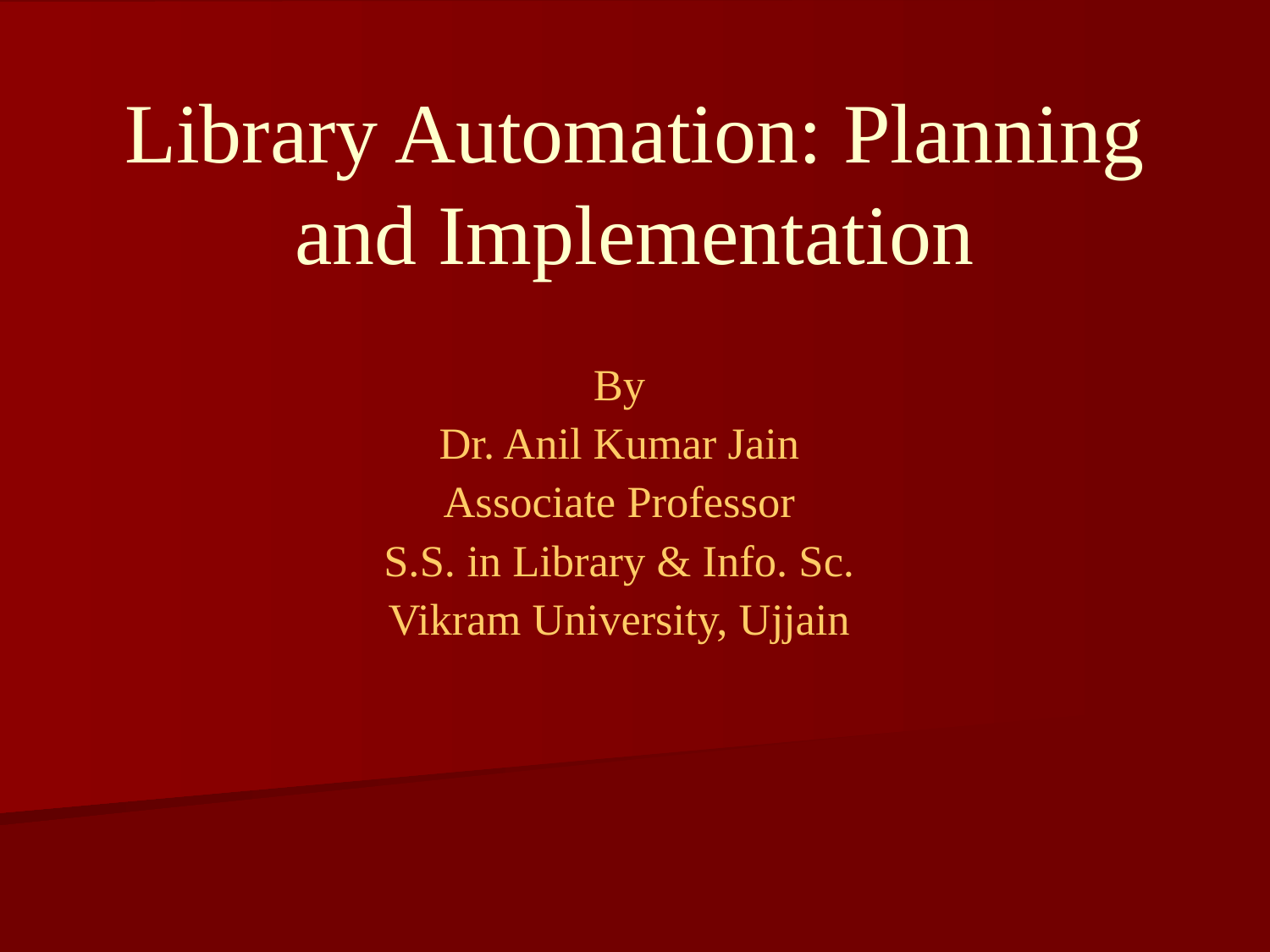

Library Automation: Planning and Implementation
By
Dr. Anil Kumar Jain
Associate Professor
S.S. in Library & Info. Sc.
Vikram University, Ujjain